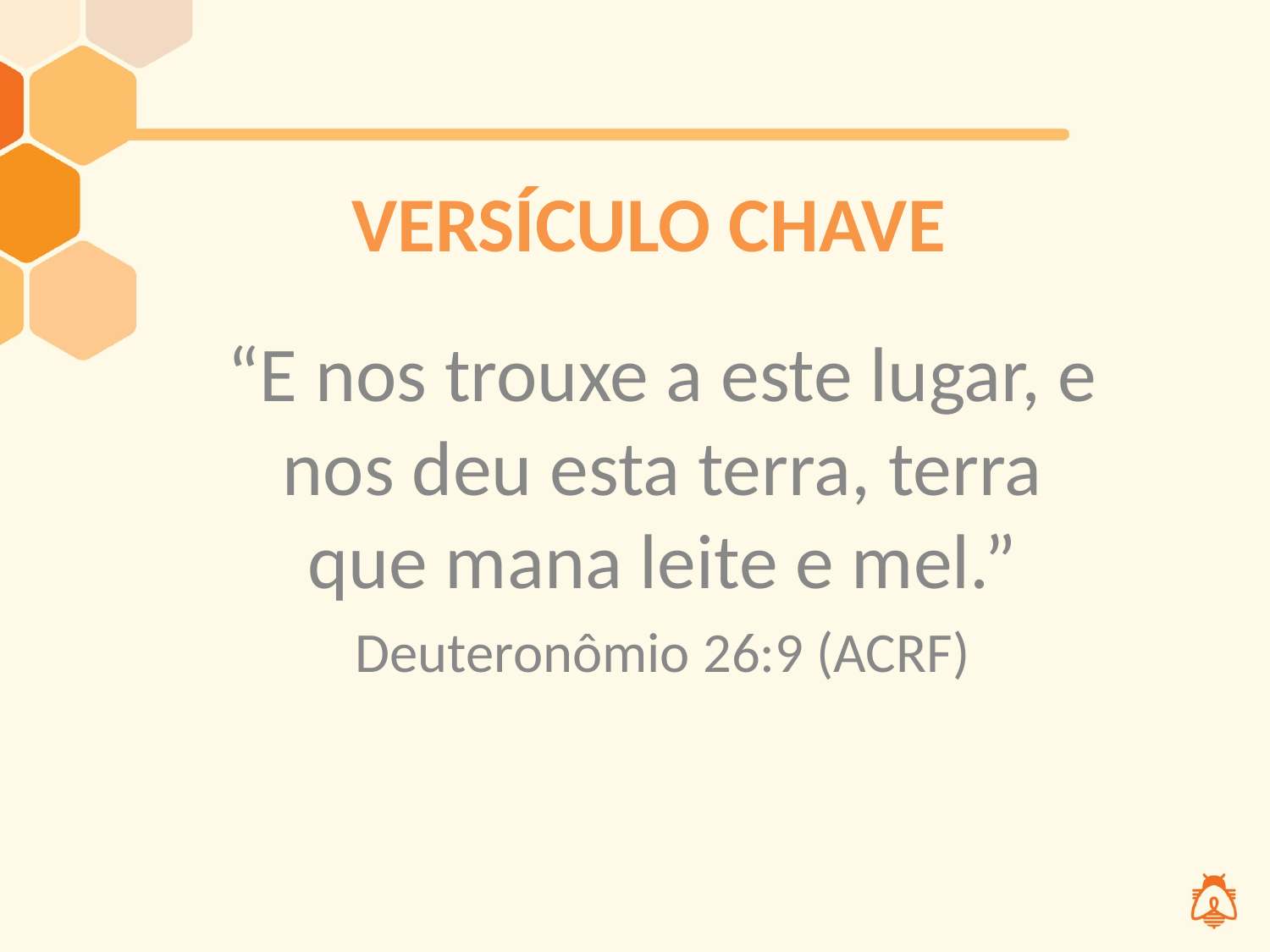

# VERSÍCULO CHAVE
“E nos trouxe a este lugar, e nos deu esta terra, terra que mana leite e mel.”
Deuteronômio 26:9 (ACRF)